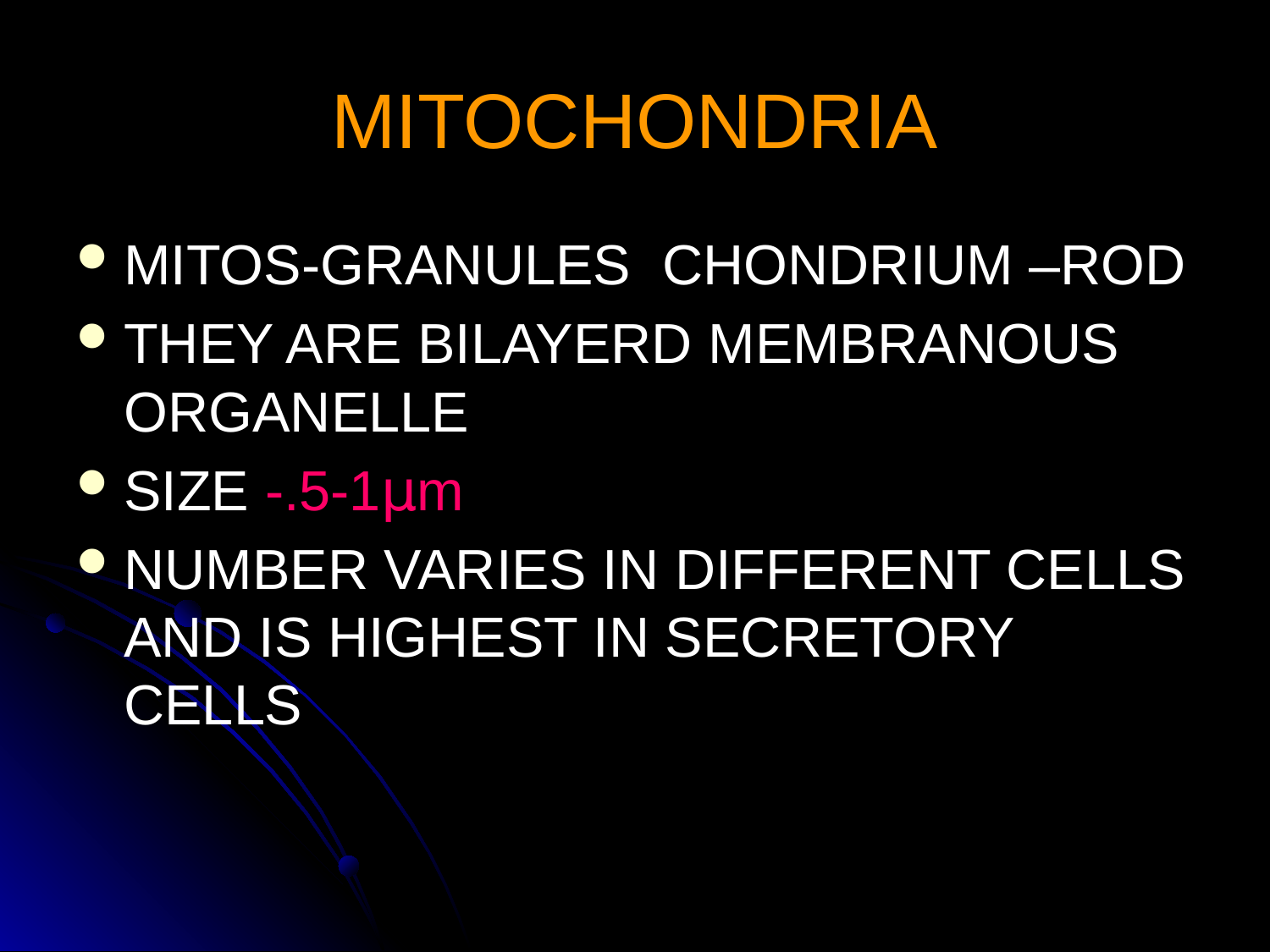

# MITOCHONDRIA
MITOS-GRANULES  CHONDRIUM –ROD
THEY ARE BILAYERD MEMBRANOUS ORGANELLE
SIZE -.5-1µm
NUMBER VARIES IN DIFFERENT CELLS AND IS HIGHEST IN SECRETORY CELLS